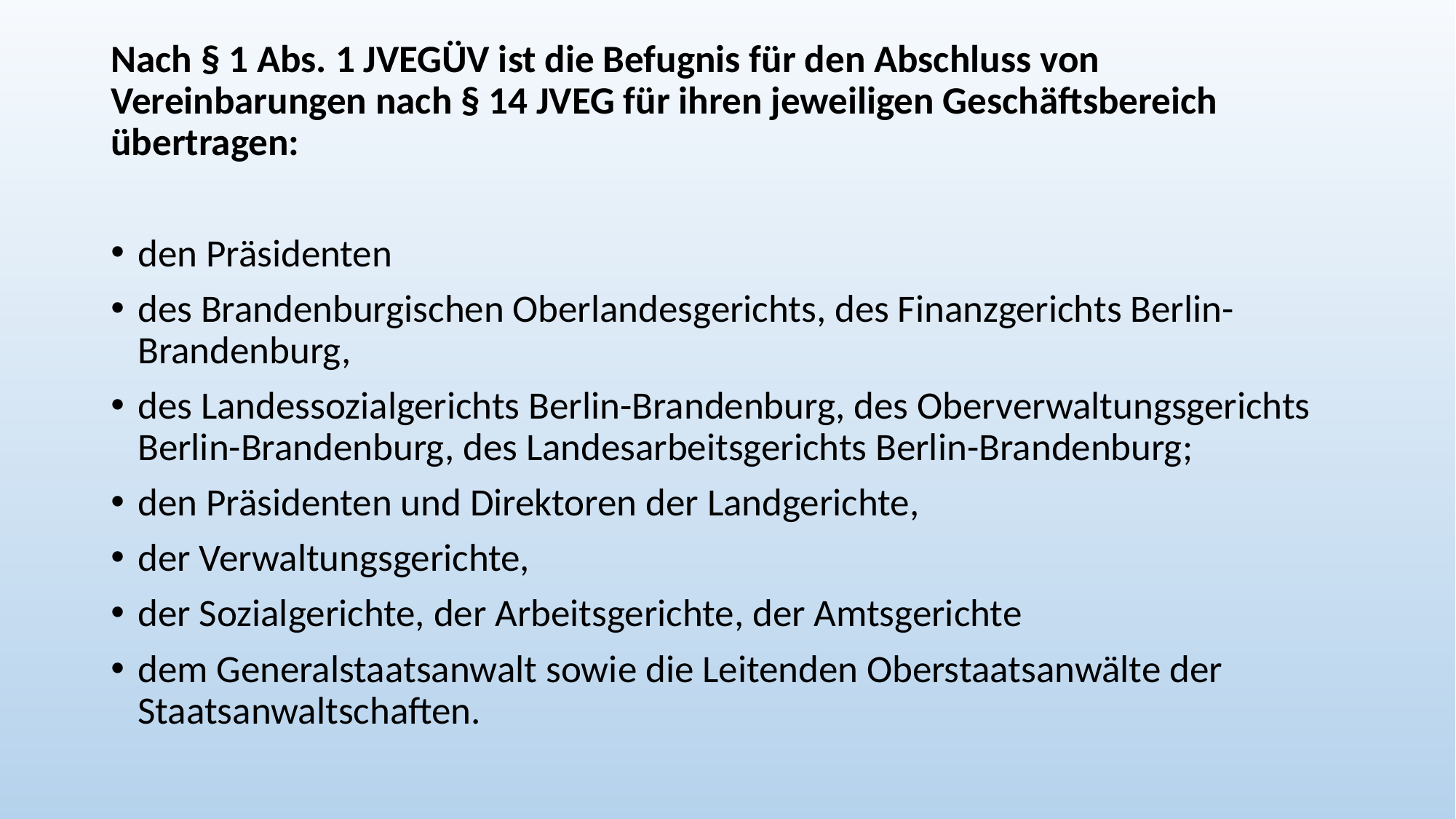

Nach § 1 Abs. 1 JVEGÜV ist die Befugnis für den Abschluss von Vereinbarungen nach § 14 JVEG für ihren jeweiligen Geschäftsbereich übertragen:

den Präsidenten
des Brandenburgischen Oberlandesgerichts, des Finanzgerichts Berlin-Brandenburg,
des Landessozialgerichts Berlin-Brandenburg, des Oberverwaltungsgerichts Berlin-Brandenburg, des Landesarbeitsgerichts Berlin-Brandenburg;
den Präsidenten und Direktoren der Landgerichte,
der Verwaltungsgerichte,
der Sozialgerichte, der Arbeitsgerichte, der Amtsgerichte
dem Generalstaatsanwalt sowie die Leitenden Oberstaatsanwälte der Staatsanwaltschaften.